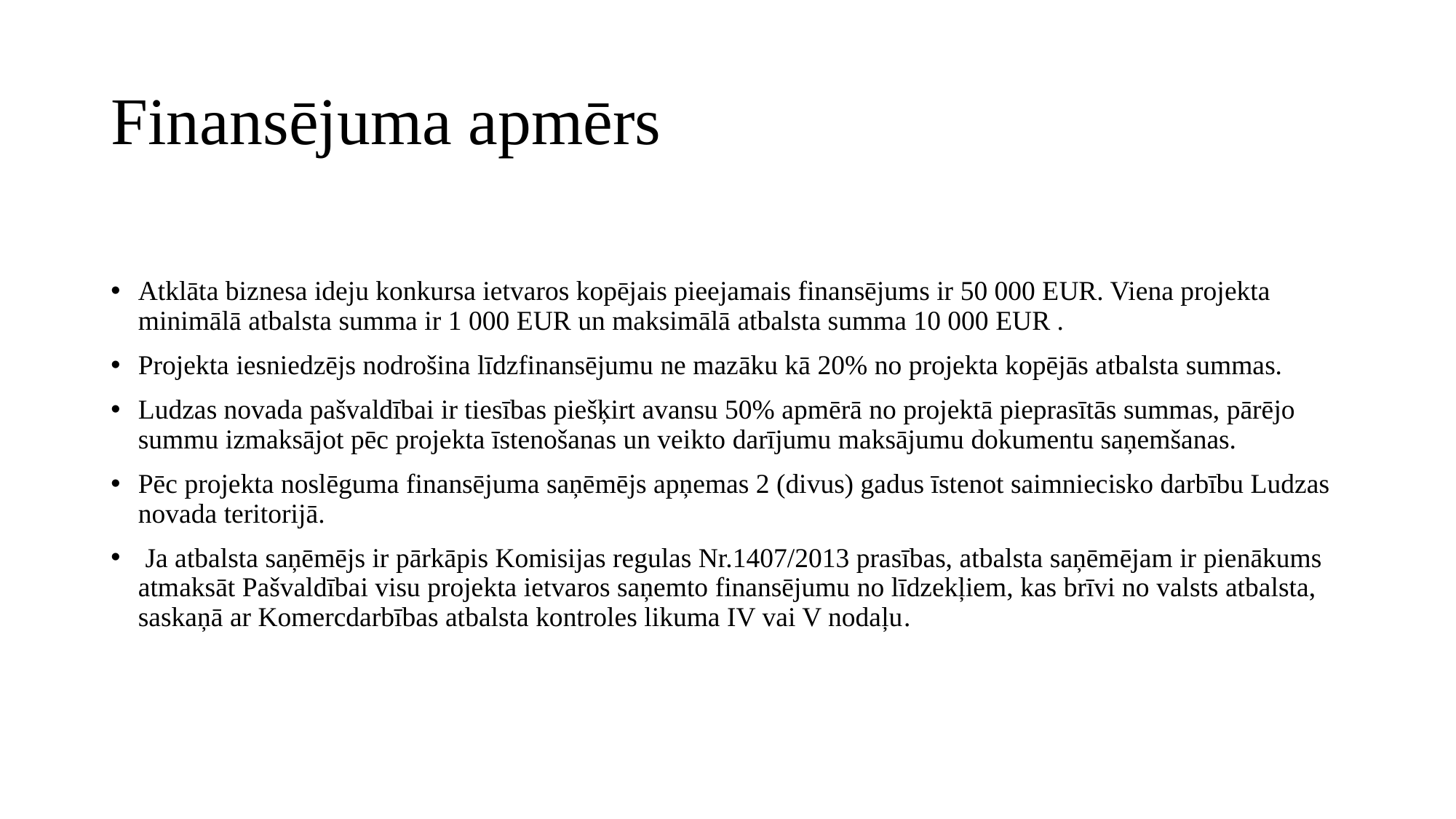

# Finansējuma apmērs
Atklāta biznesa ideju konkursa ietvaros kopējais pieejamais finansējums ir 50 000 EUR. Viena projekta minimālā atbalsta summa ir 1 000 EUR un maksimālā atbalsta summa 10 000 EUR .
Projekta iesniedzējs nodrošina līdzfinansējumu ne mazāku kā 20% no projekta kopējās atbalsta summas.
Ludzas novada pašvaldībai ir tiesības piešķirt avansu 50% apmērā no projektā pieprasītās summas, pārējo summu izmaksājot pēc projekta īstenošanas un veikto darījumu maksājumu dokumentu saņemšanas.
Pēc projekta noslēguma finansējuma saņēmējs apņemas 2 (divus) gadus īstenot saimniecisko darbību Ludzas novada teritorijā.
 Ja atbalsta saņēmējs ir pārkāpis Komisijas regulas Nr.1407/2013 prasības, atbalsta saņēmējam ir pienākums atmaksāt Pašvaldībai visu projekta ietvaros saņemto finansējumu no līdzekļiem, kas brīvi no valsts atbalsta, saskaņā ar Komercdarbības atbalsta kontroles likuma IV vai V nodaļu.